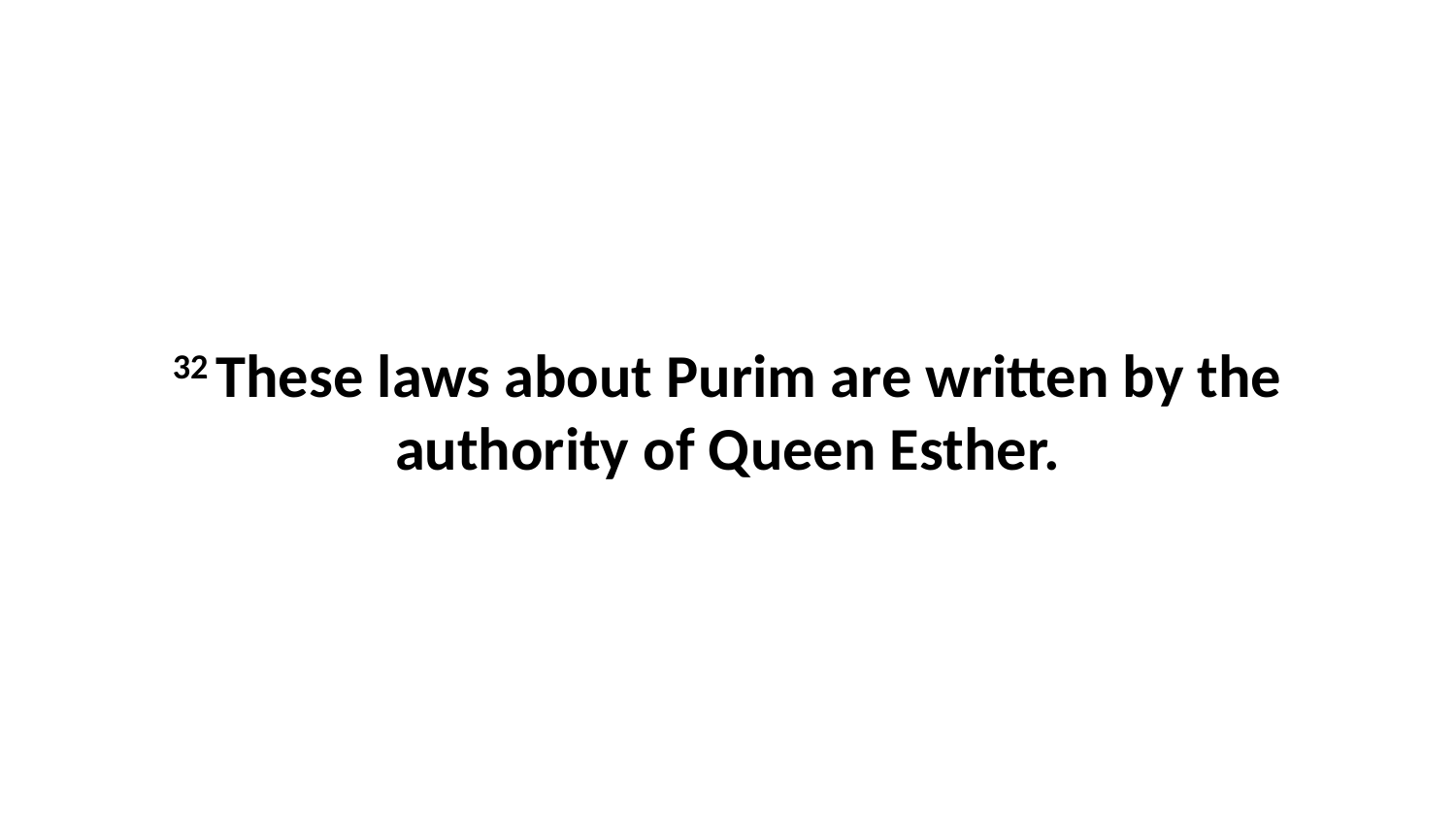

32 These laws about Purim are written by the authority of Queen Esther.